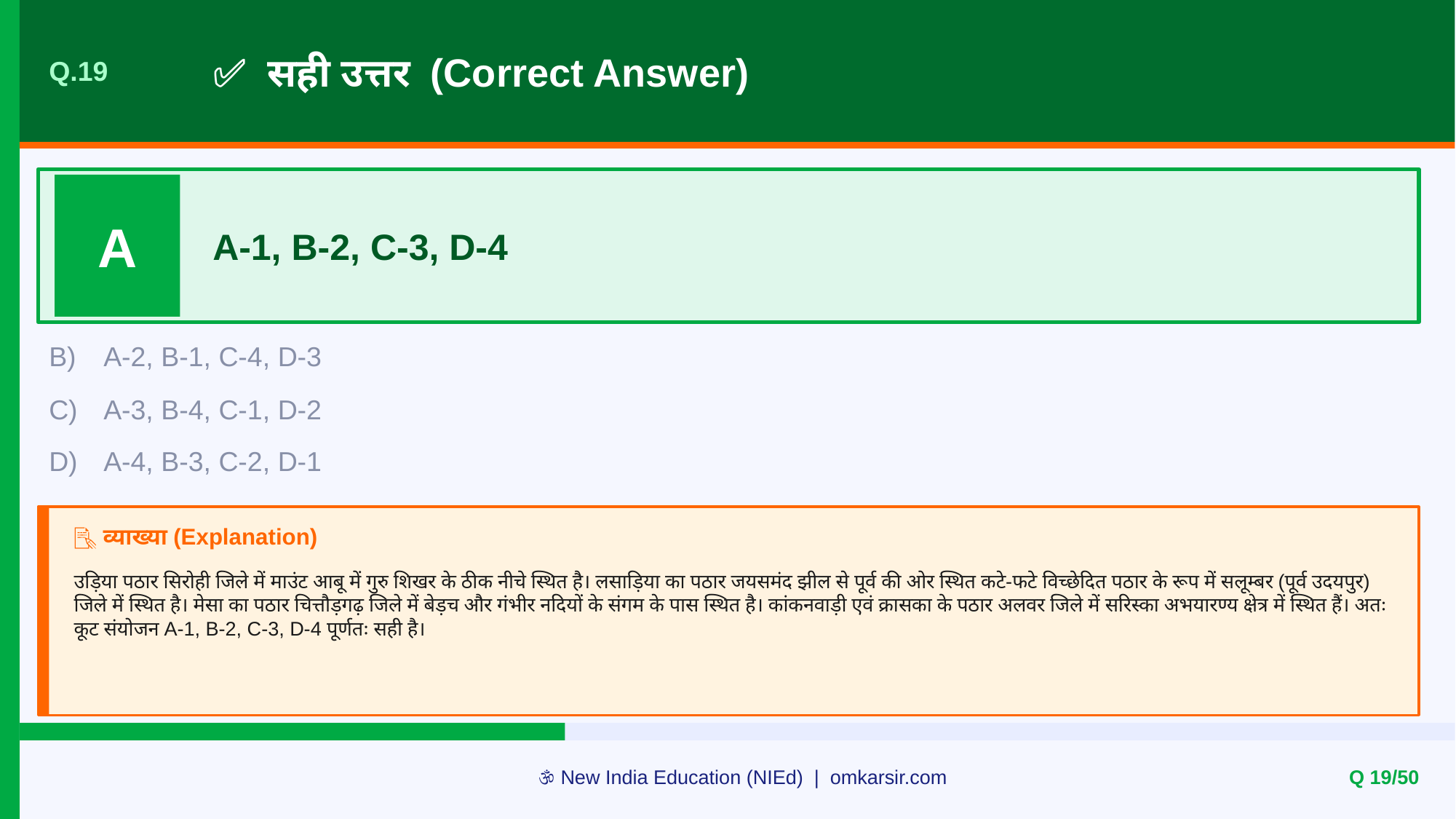

✅  सही उत्तर  (Correct Answer)
Q.19

A
A-1, B-2, C-3, D-4
B)
A-2, B-1, C-4, D-3
C)
A-3, B-4, C-1, D-2
D)
A-4, B-3, C-2, D-1

📝 व्याख्या (Explanation)
उड़िया पठार सिरोही जिले में माउंट आबू में गुरु शिखर के ठीक नीचे स्थित है। लसाड़िया का पठार जयसमंद झील से पूर्व की ओर स्थित कटे-फटे विच्छेदित पठार के रूप में सलूम्बर (पूर्व उदयपुर) जिले में स्थित है। मेसा का पठार चित्तौड़गढ़ जिले में बेड़च और गंभीर नदियों के संगम के पास स्थित है। कांकनवाड़ी एवं क्रासका के पठार अलवर जिले में सरिस्का अभयारण्य क्षेत्र में स्थित हैं। अतः कूट संयोजन A-1, B-2, C-3, D-4 पूर्णतः सही है।

🕉️ New India Education (NIEd)  |  omkarsir.com
Q 19/50